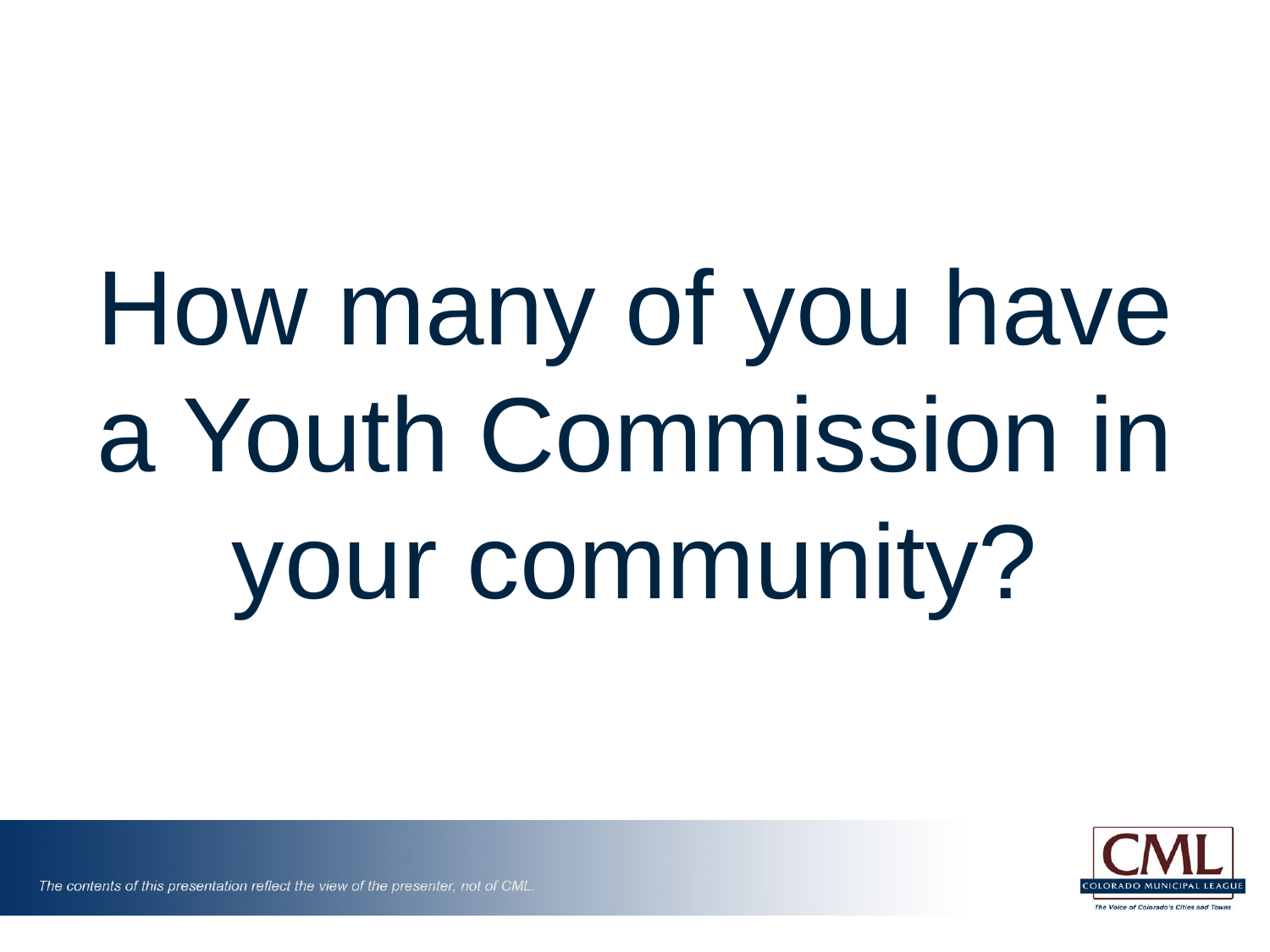

How many of you have a Youth Commission in your community?